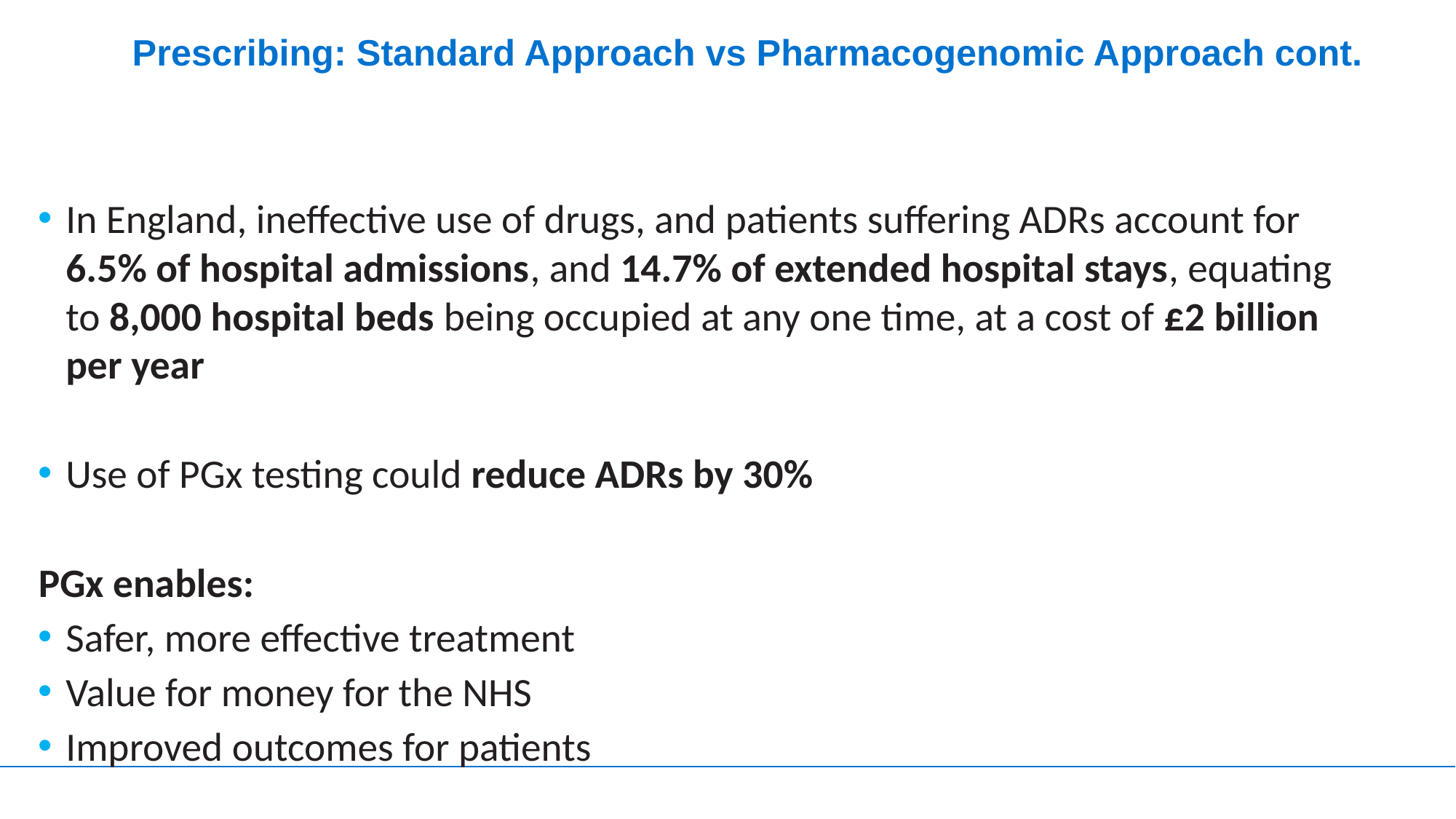

# Prescribing: Standard Approach vs Pharmacogenomic Approach cont.

In England, ineffective use of drugs, and patients suffering ADRs account for 6.5% of hospital admissions, and 14.7% of extended hospital stays, equating to 8,000 hospital beds being occupied at any one time, at a cost of £2 billion per year

Use of PGx testing could reduce ADRs by 30%

PGx enables:
Safer, more effective treatment
Value for money for the NHS
Improved outcomes for patients